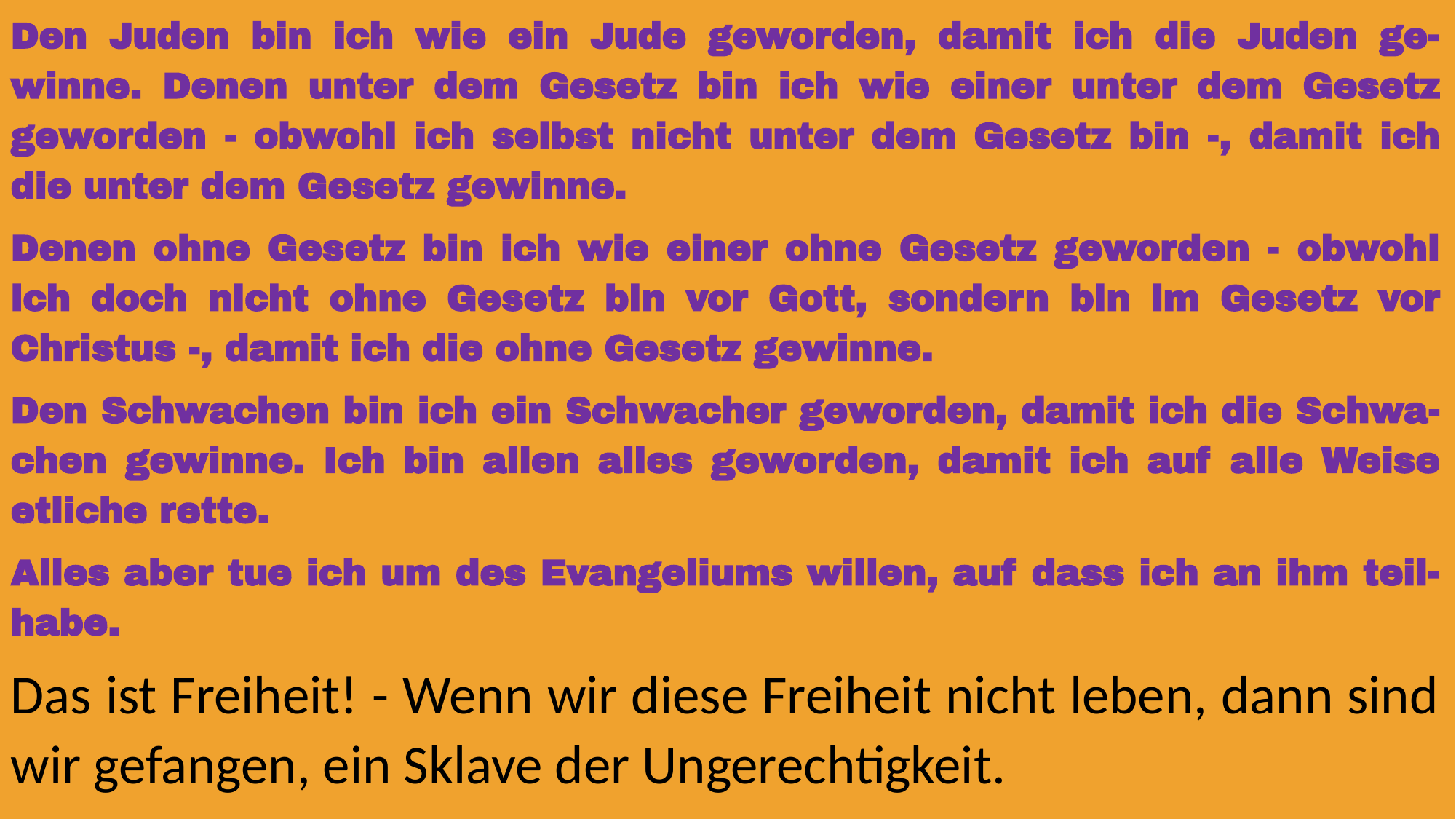

Den Juden bin ich wie ein Jude geworden, damit ich die Juden ge-winne. Denen unter dem Gesetz bin ich wie einer unter dem Gesetz geworden - obwohl ich selbst nicht unter dem Gesetz bin -, damit ich die unter dem Gesetz gewinne.
Denen ohne Gesetz bin ich wie einer ohne Gesetz geworden - obwohl ich doch nicht ohne Gesetz bin vor Gott, sondern bin im Gesetz vor Christus -, damit ich die ohne Gesetz gewinne.
Den Schwachen bin ich ein Schwacher geworden, damit ich die Schwa-chen gewinne. Ich bin allen alles geworden, damit ich auf alle Weise etliche rette.
Alles aber tue ich um des Evangeliums willen, auf dass ich an ihm teil-habe.
Das ist Freiheit! - Wenn wir diese Freiheit nicht leben, dann sind wir gefangen, ein Sklave der Ungerechtigkeit.